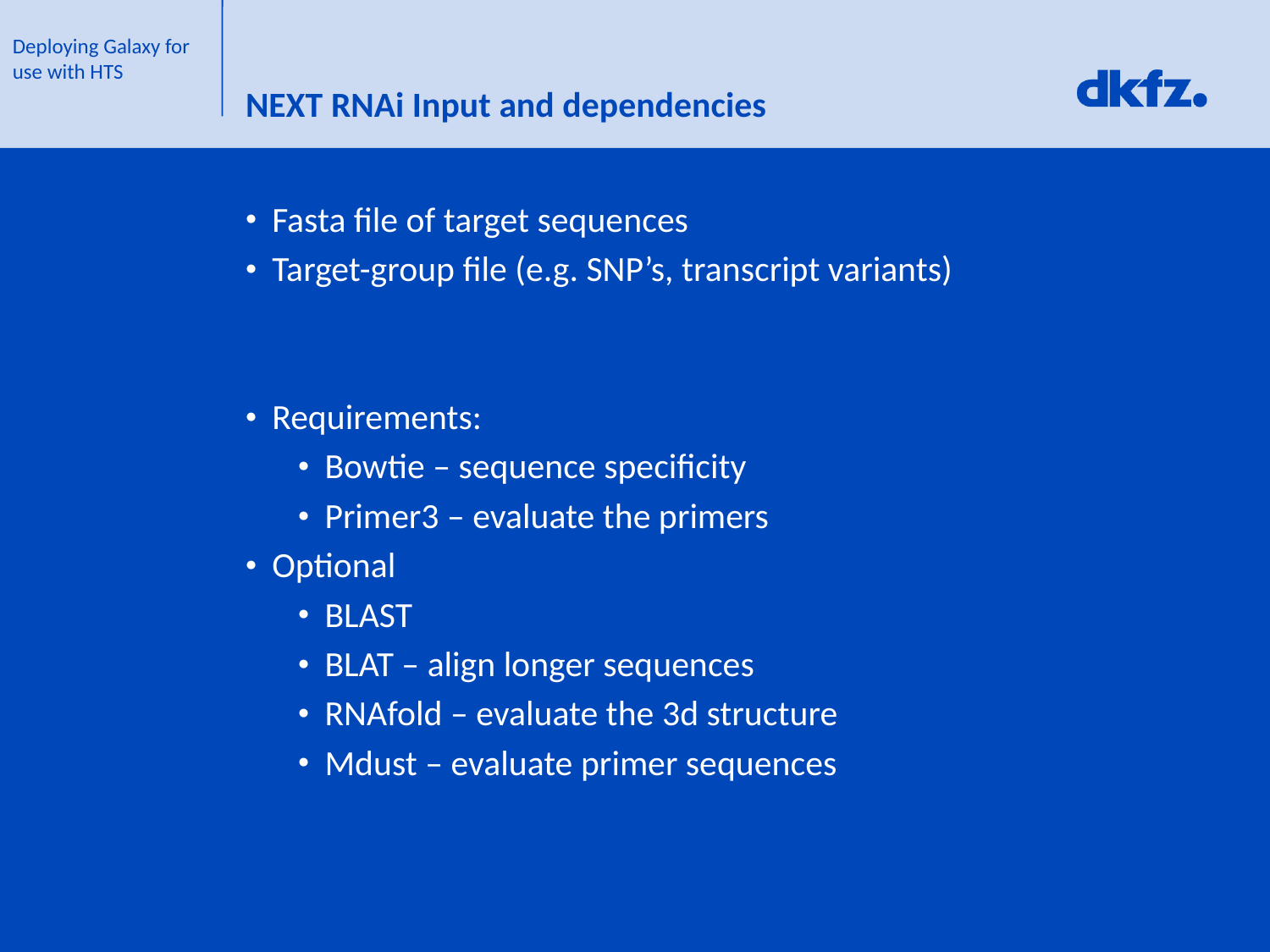

# NEXT RNAi Input and dependencies
Fasta file of target sequences
Target-group file (e.g. SNP’s, transcript variants)

Requirements:
Bowtie – sequence specificity
Primer3 – evaluate the primers
Optional
BLAST
BLAT – align longer sequences
RNAfold – evaluate the 3d structure
Mdust – evaluate primer sequences